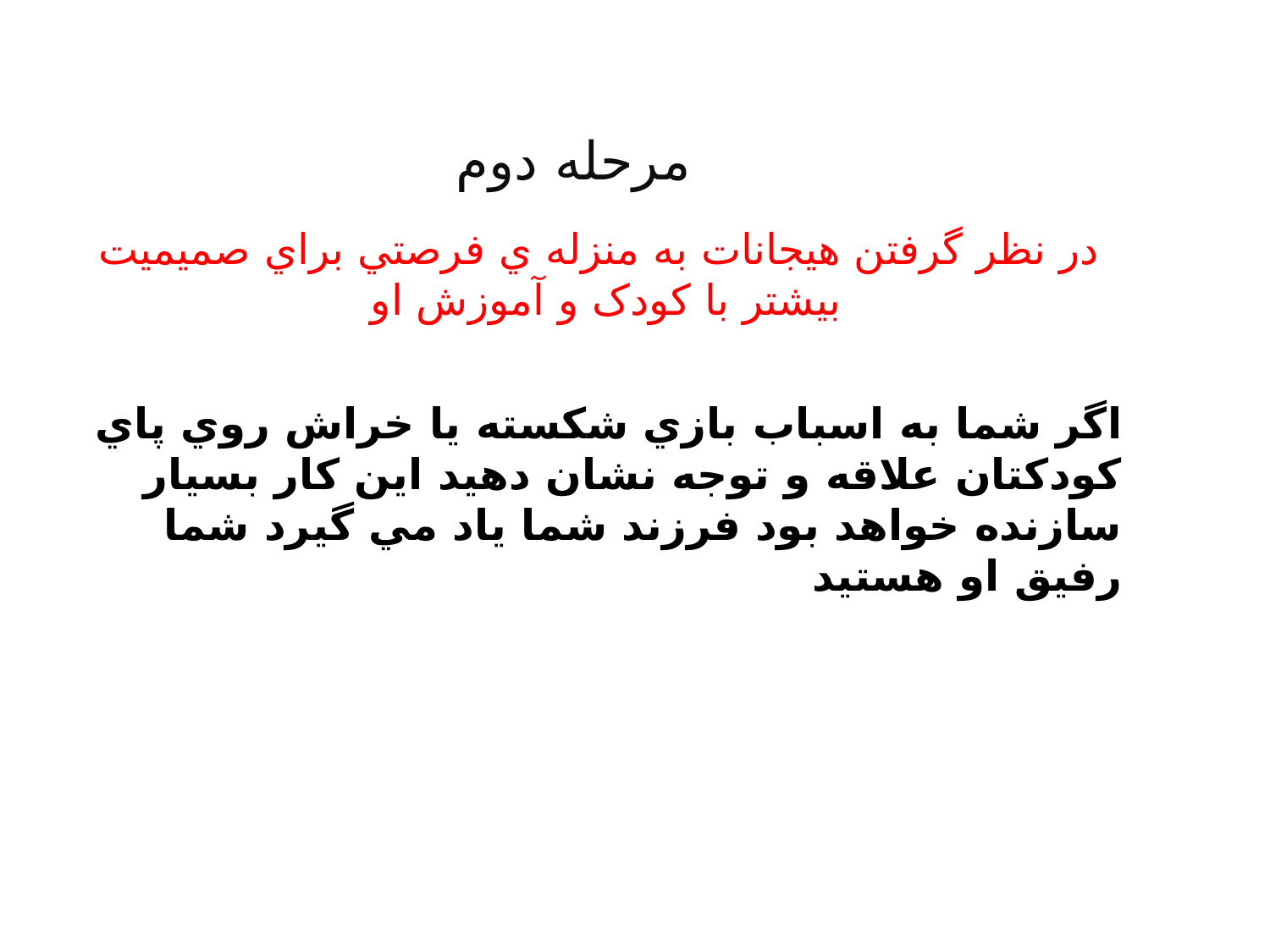

# مرحله دوم
در نظر گرفتن هيجانات به منزله ي فرصتي براي صميميت بيشتر با کودک و آموزش او

اگر شما به اسباب بازي شکسته يا خراش روي پاي کودکتان علاقه و توجه نشان دهيد اين کار بسيار سازنده خواهد بود فرزند شما ياد مي گيرد شما رفيق او هستيد